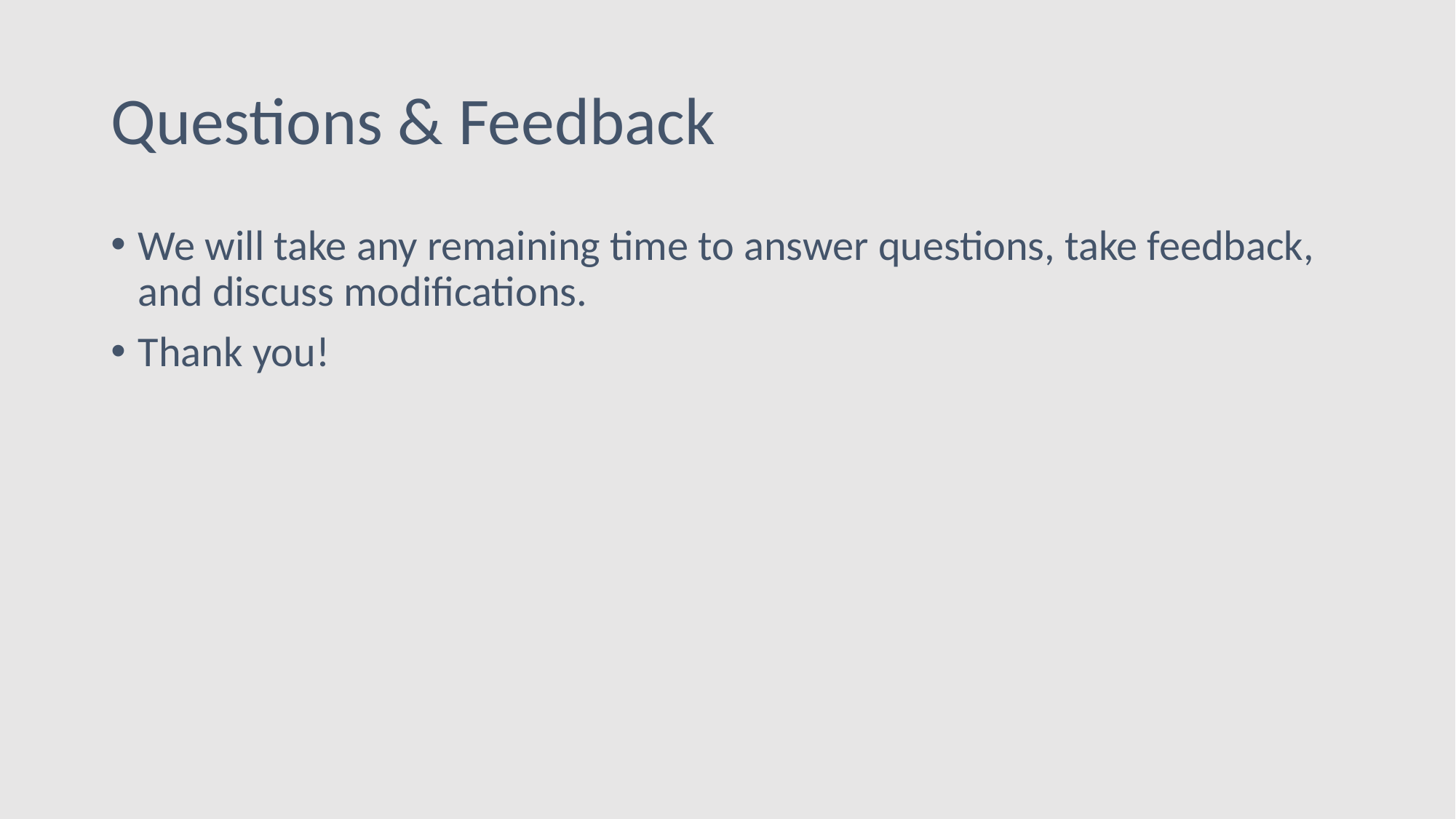

# Questions & Feedback
We will take any remaining time to answer questions, take feedback, and discuss modifications.
Thank you!